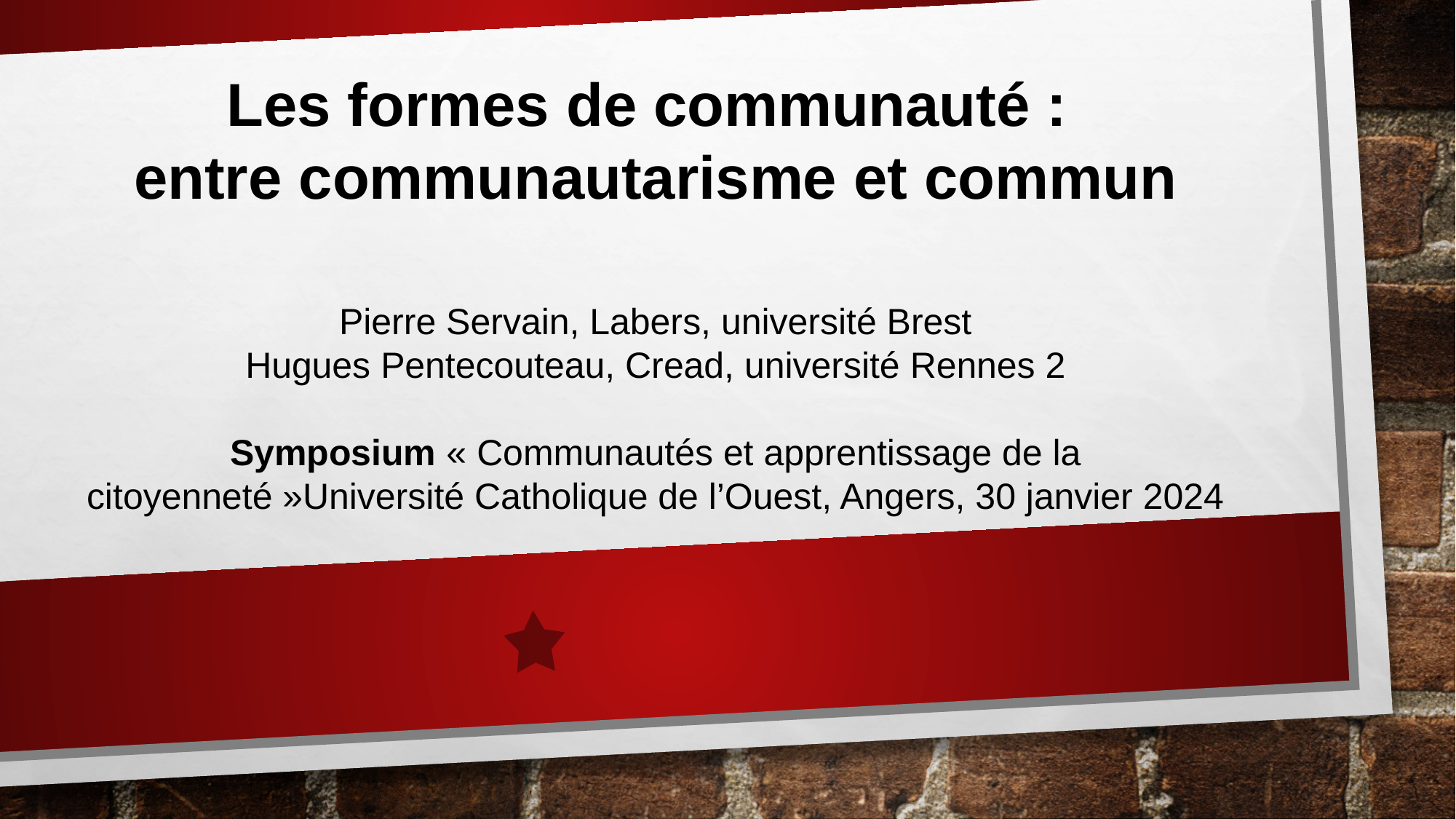

Les formes de communauté :
entre communautarisme et commun

Pierre Servain, Labers, université Brest
Hugues Pentecouteau, Cread, université Rennes 2

Symposium « Communautés et apprentissage de la citoyenneté »Université Catholique de l’Ouest, Angers, 30 janvier 2024